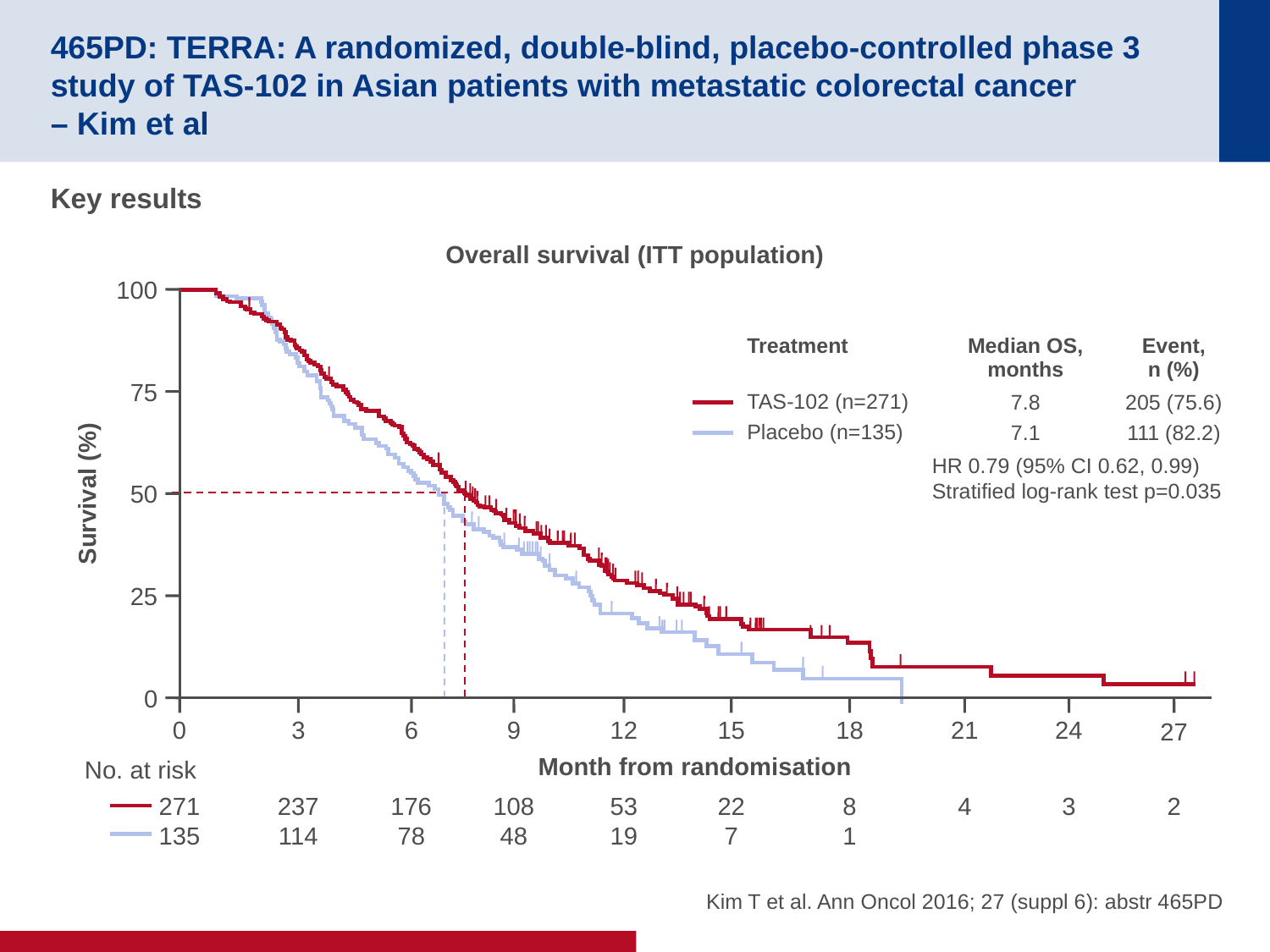

# 465PD: TERRA: A randomized, double-blind, placebo-controlled phase 3 study of TAS-102 in Asian patients with metastatic colorectal cancer – Kim et al
Key results

Overall survival (ITT population)
100

| Treatment | Median OS, months | Event, n (%) |
| --- | --- | --- |
| TAS-102 (n=271) | 7.8 | 205 (75.6) |
| Placebo (n=135) | 7.1 | 111 (82.2) |
75

HR 0.79 (95% CI 0.62, 0.99)
Stratified log-rank test p=0.035
50
Survival (%)

25

0

0
3
6
9
12
15
18
21
24
27
Month from randomisation
No. at risk
271
135
237
114
176
78
108
48
53
19
22
7
8
1
4
3
2
Kim T et al. Ann Oncol 2016; 27 (suppl 6): abstr 465PD